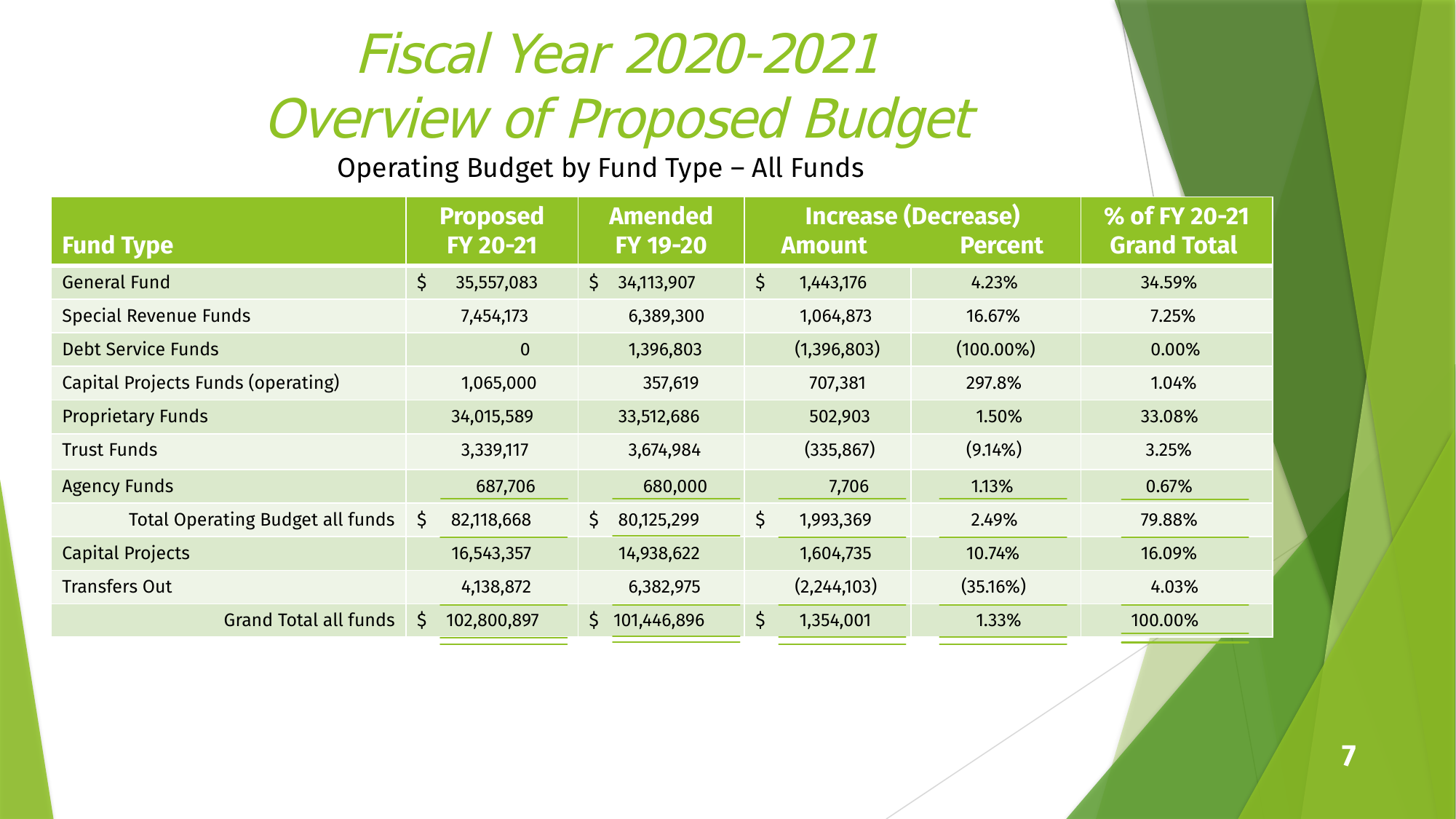

# Fiscal Year 2020-2021 Overview of Proposed Budget
Operating Budget by Fund Type – All Funds
| Fund Type | Proposed FY 20-21 | Amended FY 19-20 | Increase (Decrease) Amount Percent |  | % of FY 20-21 Grand Total |
| --- | --- | --- | --- | --- | --- |
| General Fund | $ 35,557,083 | $ 34,113,907 | $ 1,443,176 | 4.23% | 34.59% |
| Special Revenue Funds | 7,454,173 | 6,389,300 | 1,064,873 | 16.67% | 7.25% |
| Debt Service Funds | 0 | 1,396,803 | (1,396,803) | (100.00%) | 0.00% |
| Capital Projects Funds (operating) | 1,065,000 | 357,619 | 707,381 | 297.8% | 1.04% |
| Proprietary Funds | 34,015,589 | 33,512,686 | 502,903 | 1.50% | 33.08% |
| Trust Funds | 3,339,117 | 3,674,984 | (335,867) | (9.14%) | 3.25% |
| Agency Funds | 687,706 | 680,000 | 7,706 | 1.13% | 0.67% |
| Total Operating Budget all funds | $ 82,118,668 | $ 80,125,299 | $ 1,993,369 | 2.49% | 79.88% |
| Capital Projects | 16,543,357 | 14,938,622 | 1,604,735 | 10.74% | 16.09% |
| Transfers Out | 4,138,872 | 6,382,975 | (2,244,103) | (35.16%) | 4.03% |
| Grand Total all funds | $ 102,800,897 | $ 101,446,896 | $ 1,354,001 | 1.33% | 100.00% |
7